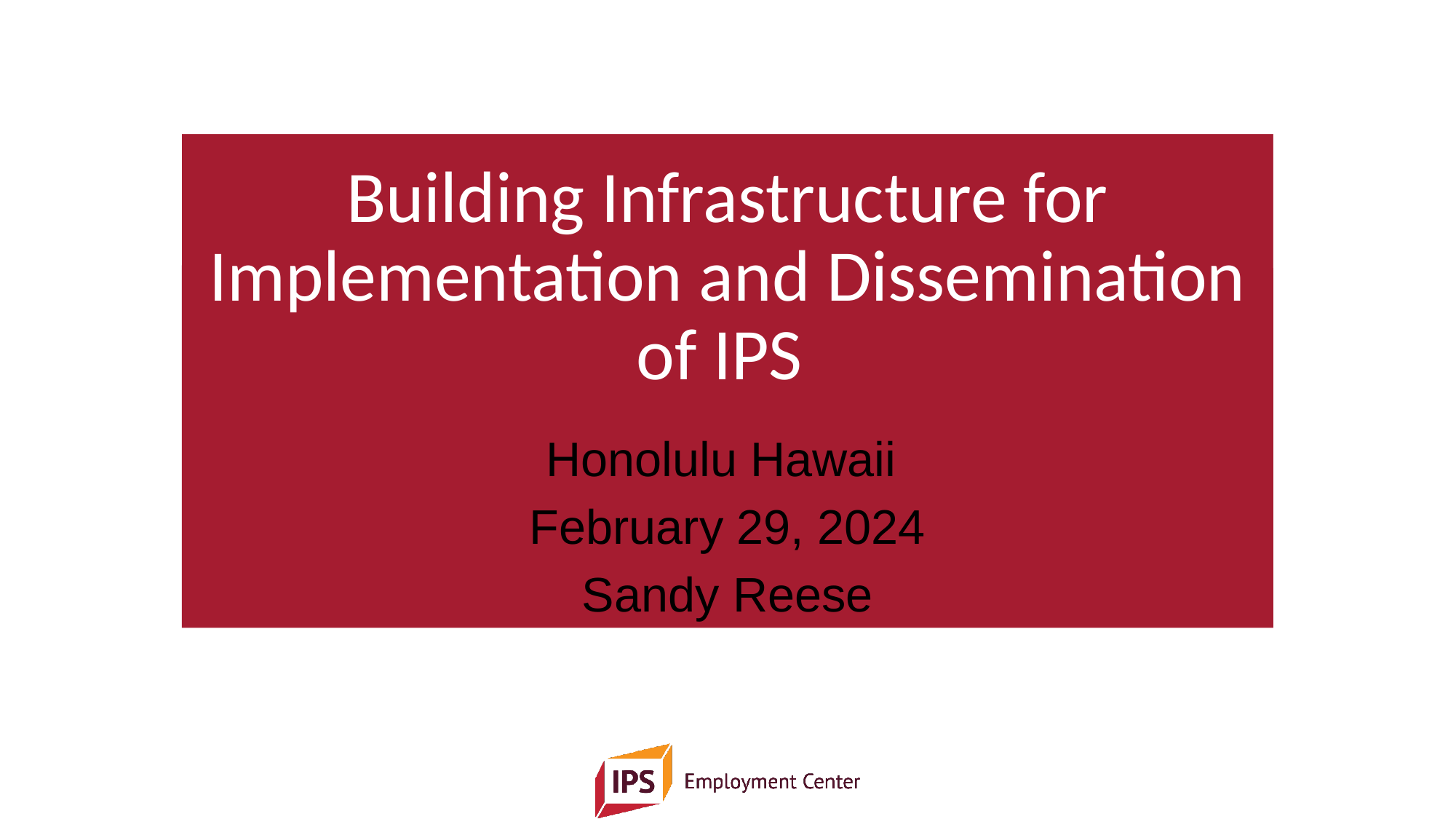

# Building Infrastructure for Implementation and Dissemination of IPS
Honolulu Hawaii
February 29, 2024
Sandy Reese